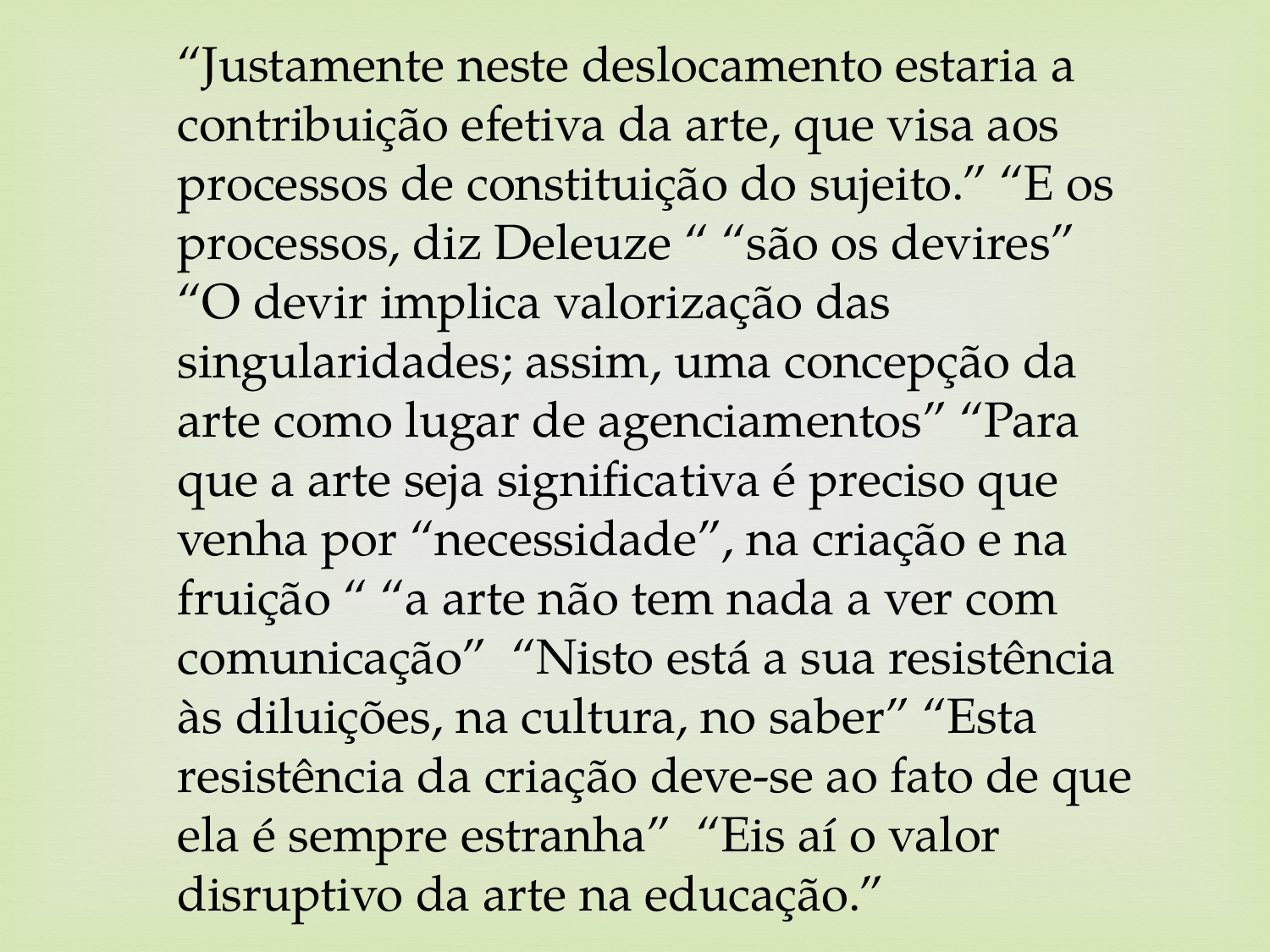

“Justamente neste deslocamento estaria a contribuição efetiva da arte, que visa aos processos de constituição do sujeito.” “E os processos, diz Deleuze “ “são os devires”  “O devir implica valorização das singularidades; assim, uma concepção da arte como lugar de agenciamentos” “Para que a arte seja significativa é preciso que venha por “necessidade”, na criação e na fruição “ “a arte não tem nada a ver com comunicação”  “Nisto está a sua resistência às diluições, na cultura, no saber” “Esta resistência da criação deve-se ao fato de que ela é sempre estranha”  “Eis aí o valor disruptivo da arte na educação.”